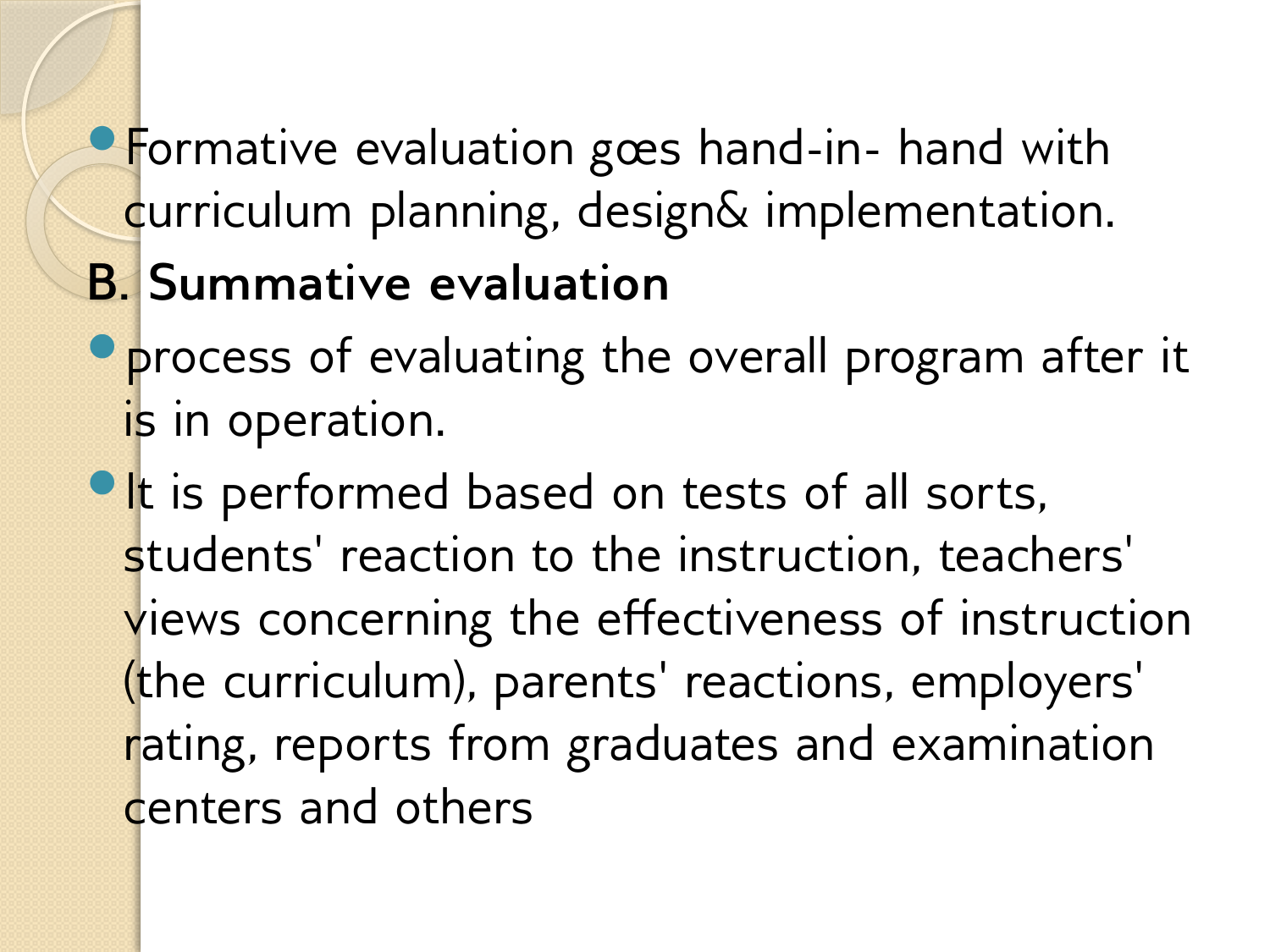

#
Formative evaluation goes hand-in- hand with curriculum planning, design& implementation.
B. Summative evaluation
process of evaluating the overall program after it is in operation.
It is performed based on tests of all sorts, students' reaction to the instruction, teachers' views concerning the effectiveness of instruction (the curriculum), parents' reactions, employers' rating, reports from graduates and examination centers and others